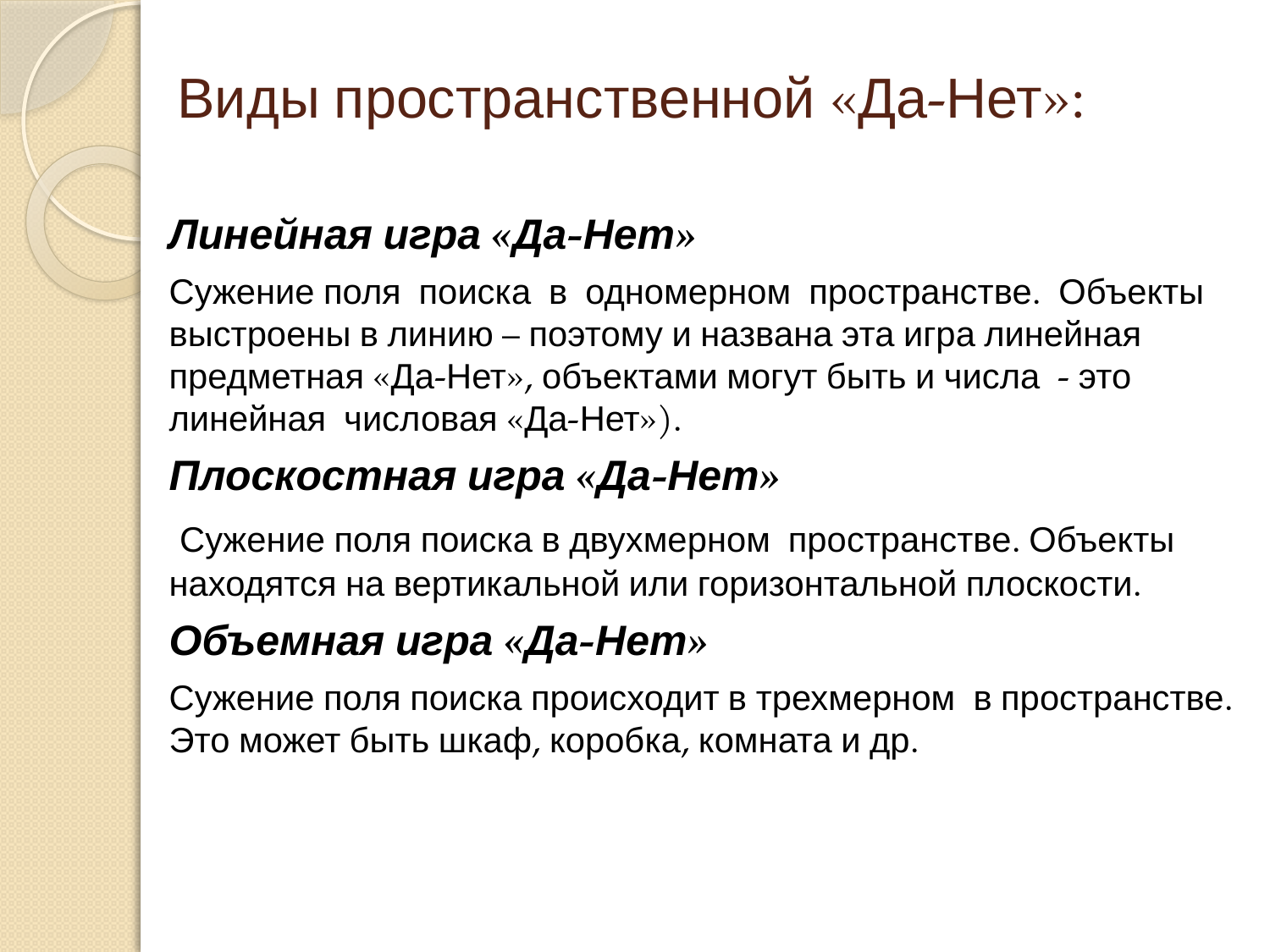

# Виды пространственной «Да-Нет»:
Линейная игра «Да-Нет»
Сужение поля  поиска  в  одномерном  пространстве.  Объекты  выстроены в линию – поэтому и названа эта игра линейная предметная «Да-Нет», объектами могут быть и числа  - это линейная  числовая «Да-Нет»).
Плоскостная игра «Да-Нет»
 Сужение поля поиска в двухмерном  пространстве. Объекты находятся на вертикальной или горизонтальной плоскости.
Объемная игра «Да-Нет»
Сужение поля поиска происходит в трехмерном  в пространстве.  Это может быть шкаф, коробка, комната и др.